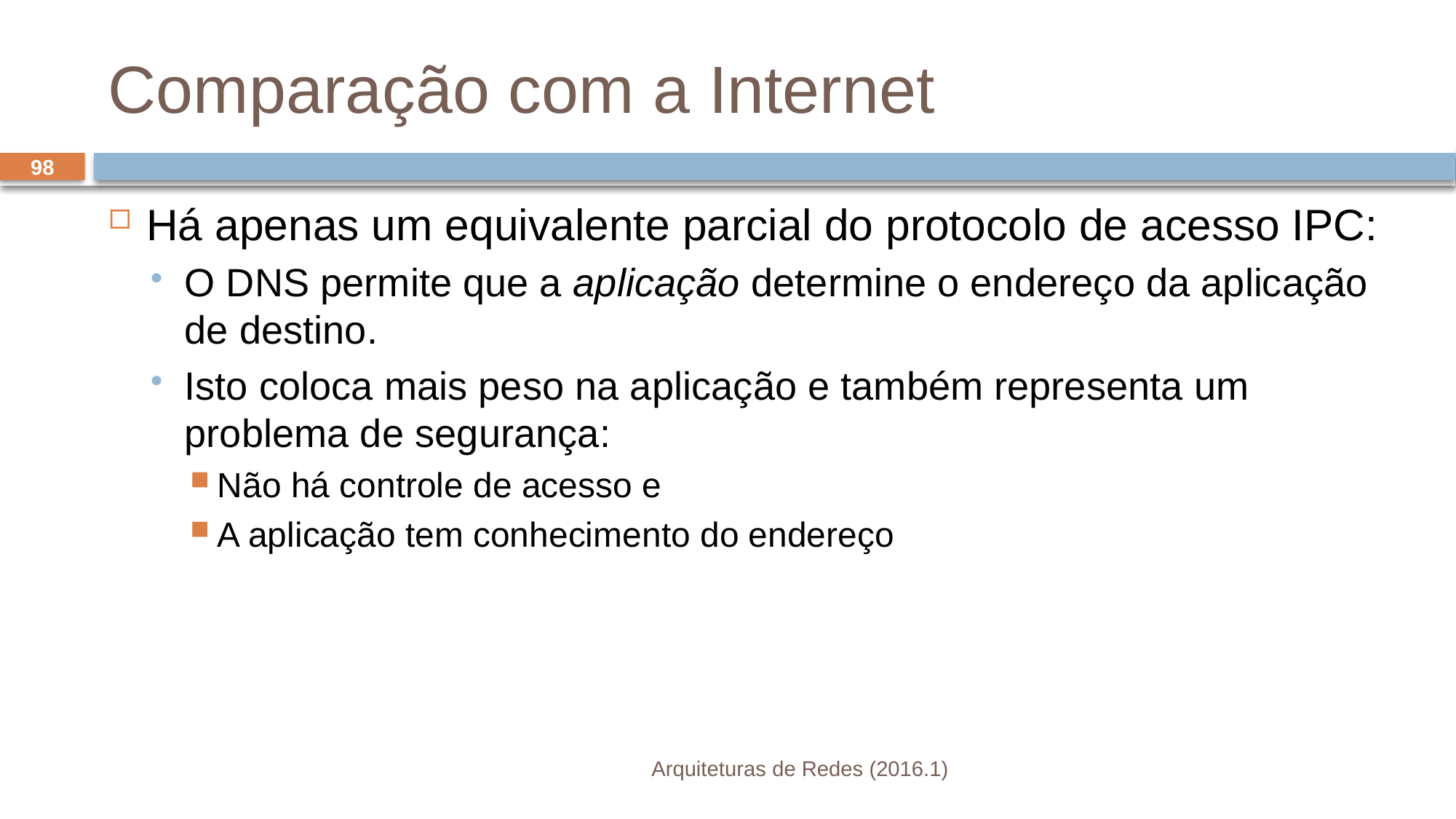

# Comparação com a Internet
98
Há apenas um equivalente parcial do protocolo de acesso IPC:
O DNS permite que a aplicação determine o endereço da aplicação de destino.
Isto coloca mais peso na aplicação e também representa um problema de segurança:
Não há controle de acesso e
A aplicação tem conhecimento do endereço
Arquiteturas de Redes (2016.1)